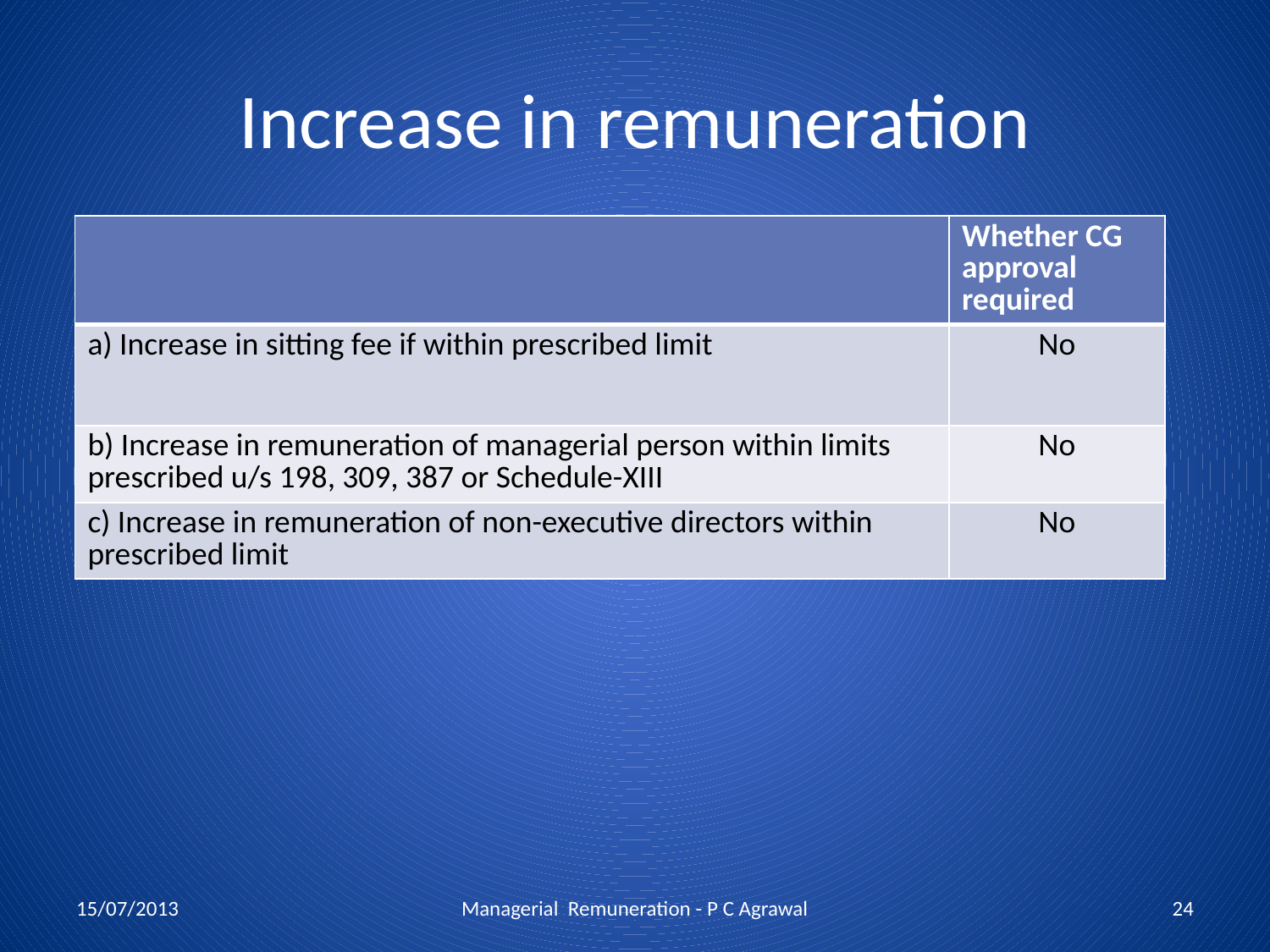

# Increase in remuneration
|  | Whether CG approval required |
| --- | --- |
| a) Increase in sitting fee if within prescribed limit | No |
| b) Increase in remuneration of managerial person within limits prescribed u/s 198, 309, 387 or Schedule-XIII | No |
| c) Increase in remuneration of non-executive directors within prescribed limit | No |
15/07/2013
Managerial  Remuneration - P C Agrawal
24